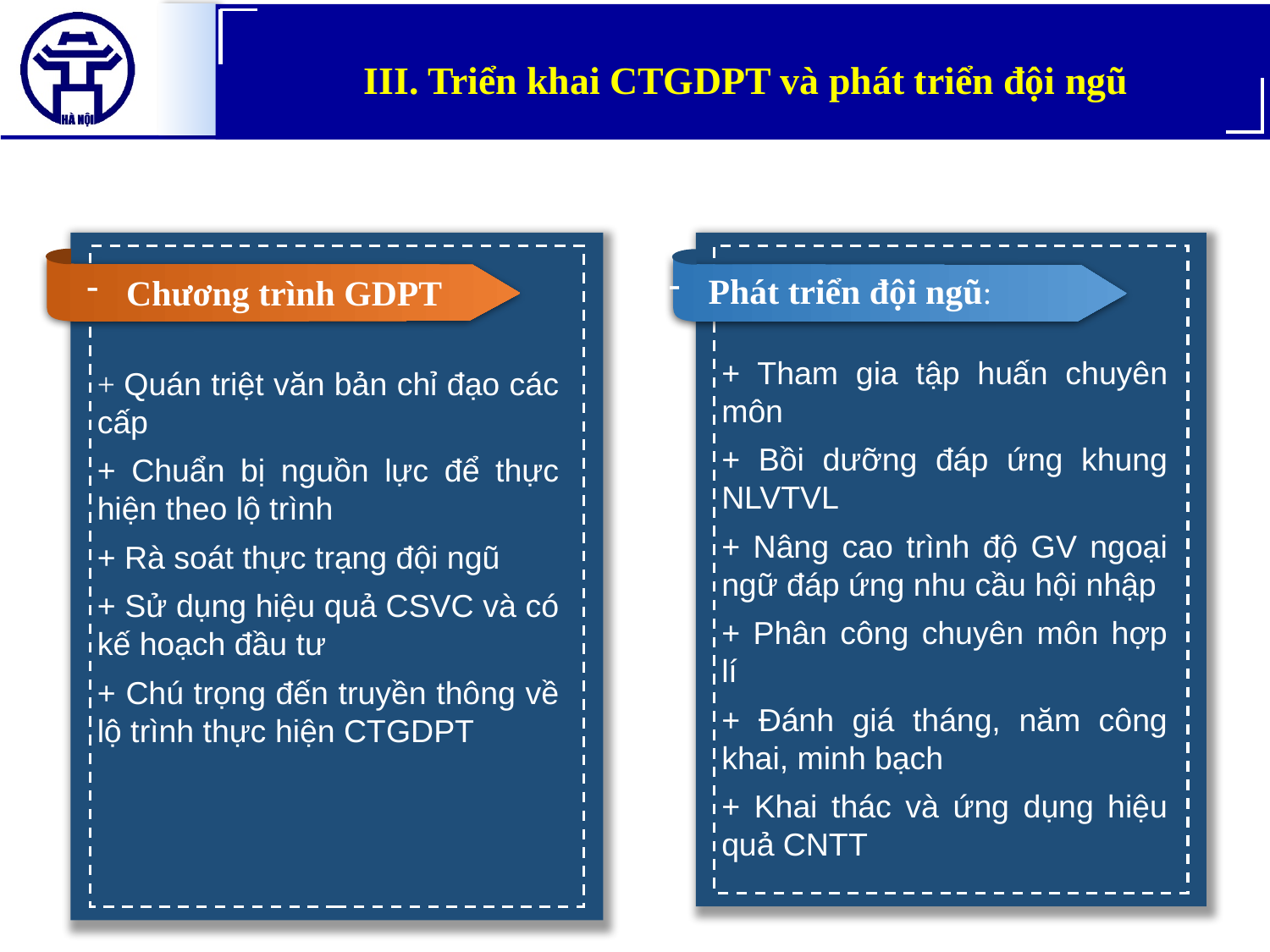

III. Triển khai CTGDPT và phát triển đội ngũ

Phát triển đội ngũ:
Chương trình GDPT
+ Tham gia tập huấn chuyên môn
+ Bồi dưỡng đáp ứng khung NLVTVL
+ Nâng cao trình độ GV ngoại ngữ đáp ứng nhu cầu hội nhập
+ Phân công chuyên môn hợp lí
+ Đánh giá tháng, năm công khai, minh bạch
+ Khai thác và ứng dụng hiệu quả CNTT

+ Quán triệt văn bản chỉ đạo các cấp
+ Chuẩn bị nguồn lực để thực hiện theo lộ trình
+ Rà soát thực trạng đội ngũ
+ Sử dụng hiệu quả CSVC và có kế hoạch đầu tư
+ Chú trọng đến truyền thông về lộ trình thực hiện CTGDPT